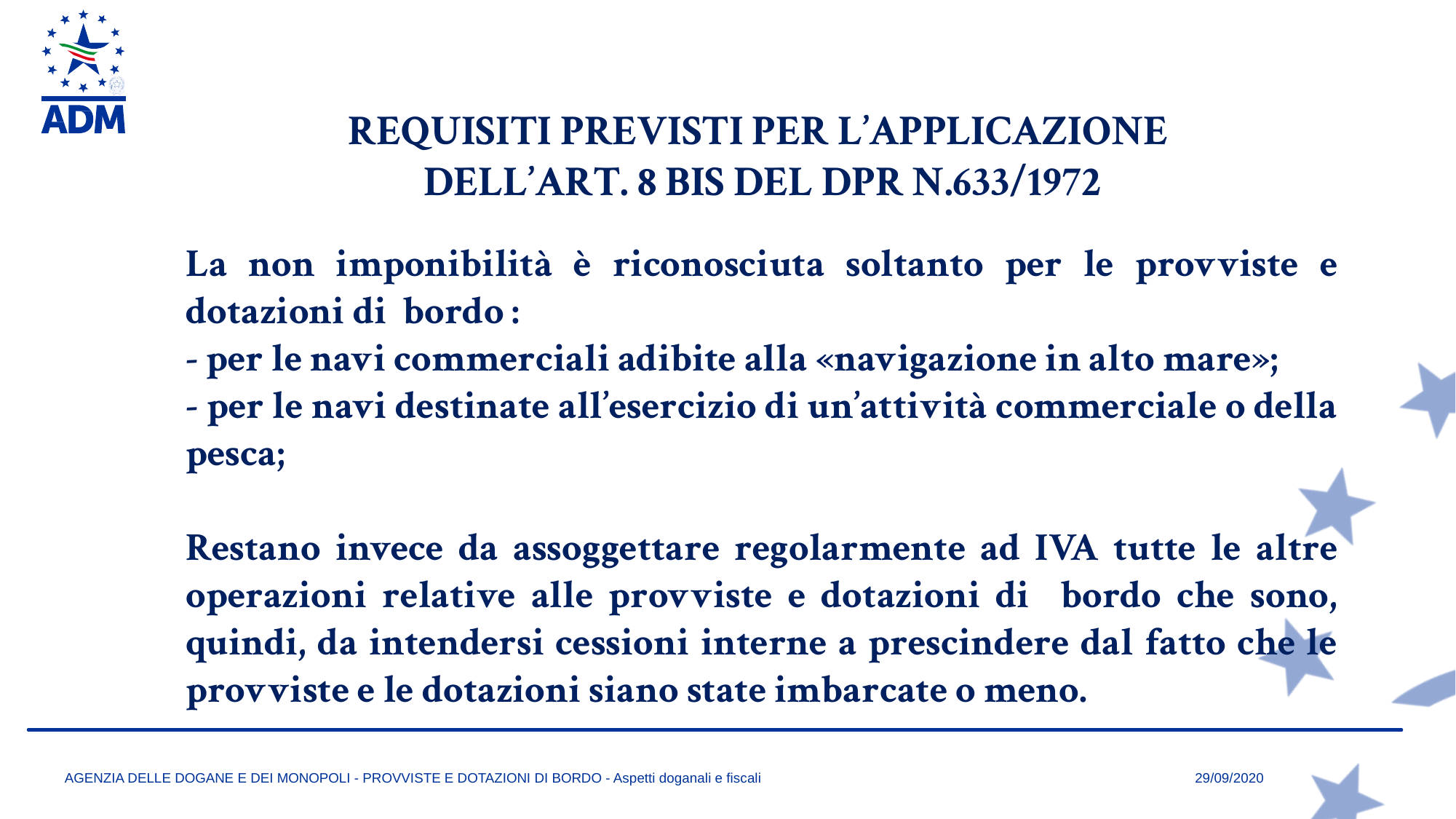

REQUISITI PREVISTI PER L’APPLICAZIONE
DELL’ART. 8 BIS DEL DPR N.633/1972

La non imponibilità è riconosciuta soltanto per le provviste e dotazioni di  bordo :
- per le navi commerciali adibite alla «navigazione in alto mare»;
- per le navi destinate all’esercizio di un’attività commerciale o della pesca;

Restano invece da assoggettare regolarmente ad IVA tutte le altre operazioni relative alle provviste e dotazioni di  bordo che sono, quindi, da intendersi cessioni interne a prescindere dal fatto che le provviste e le dotazioni siano state imbarcate o meno.
AGENZIA DELLE DOGANE E DEI MONOPOLI - PROVVISTE E DOTAZIONI DI BORDO - Aspetti doganali e fiscali
29/09/2020